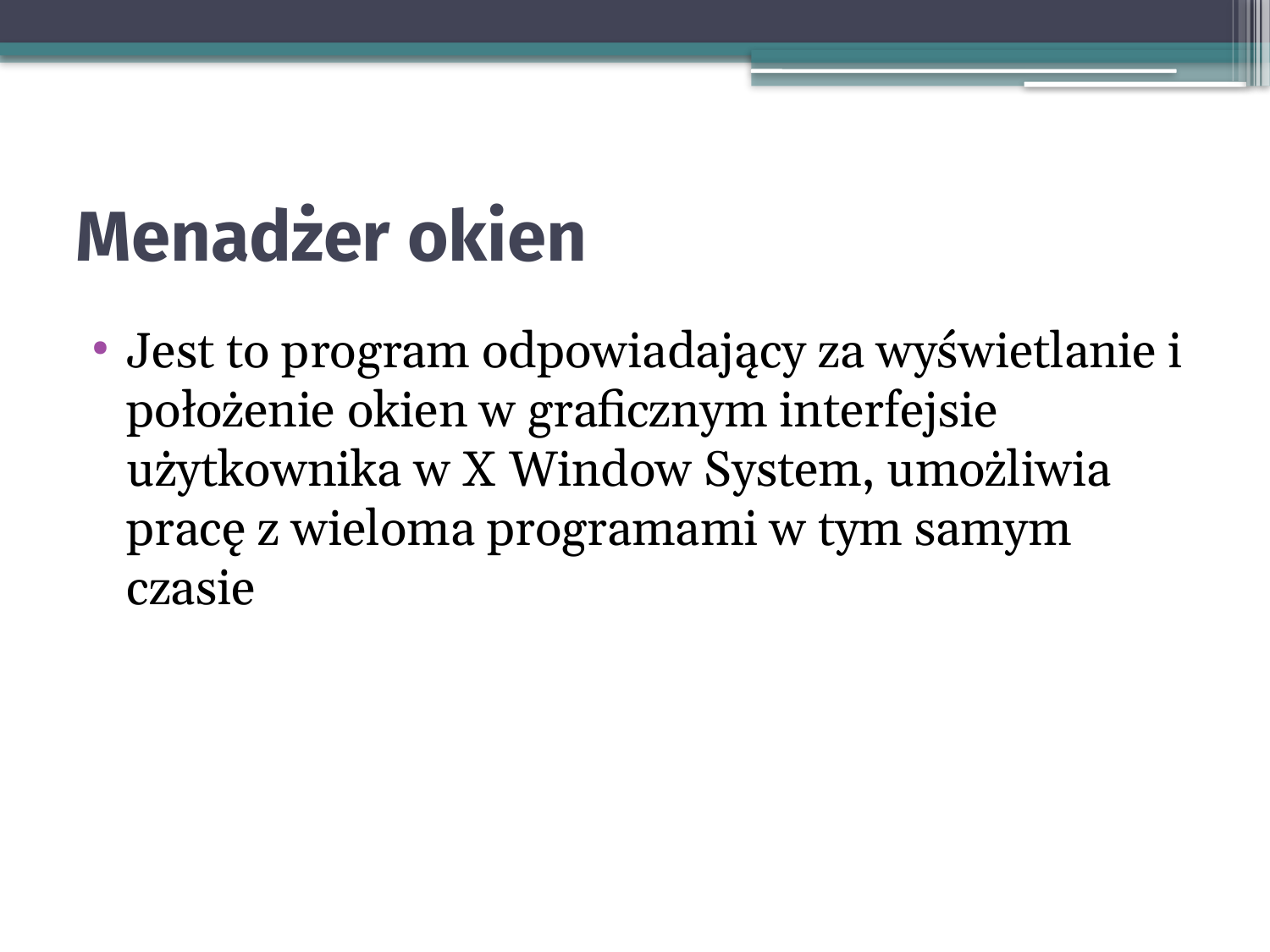

# Menadżer okien
Jest to program odpowiadający za wyświetlanie i położenie okien w graficznym interfejsie użytkownika w X Window System, umożliwia pracę z wieloma programami w tym samym czasie